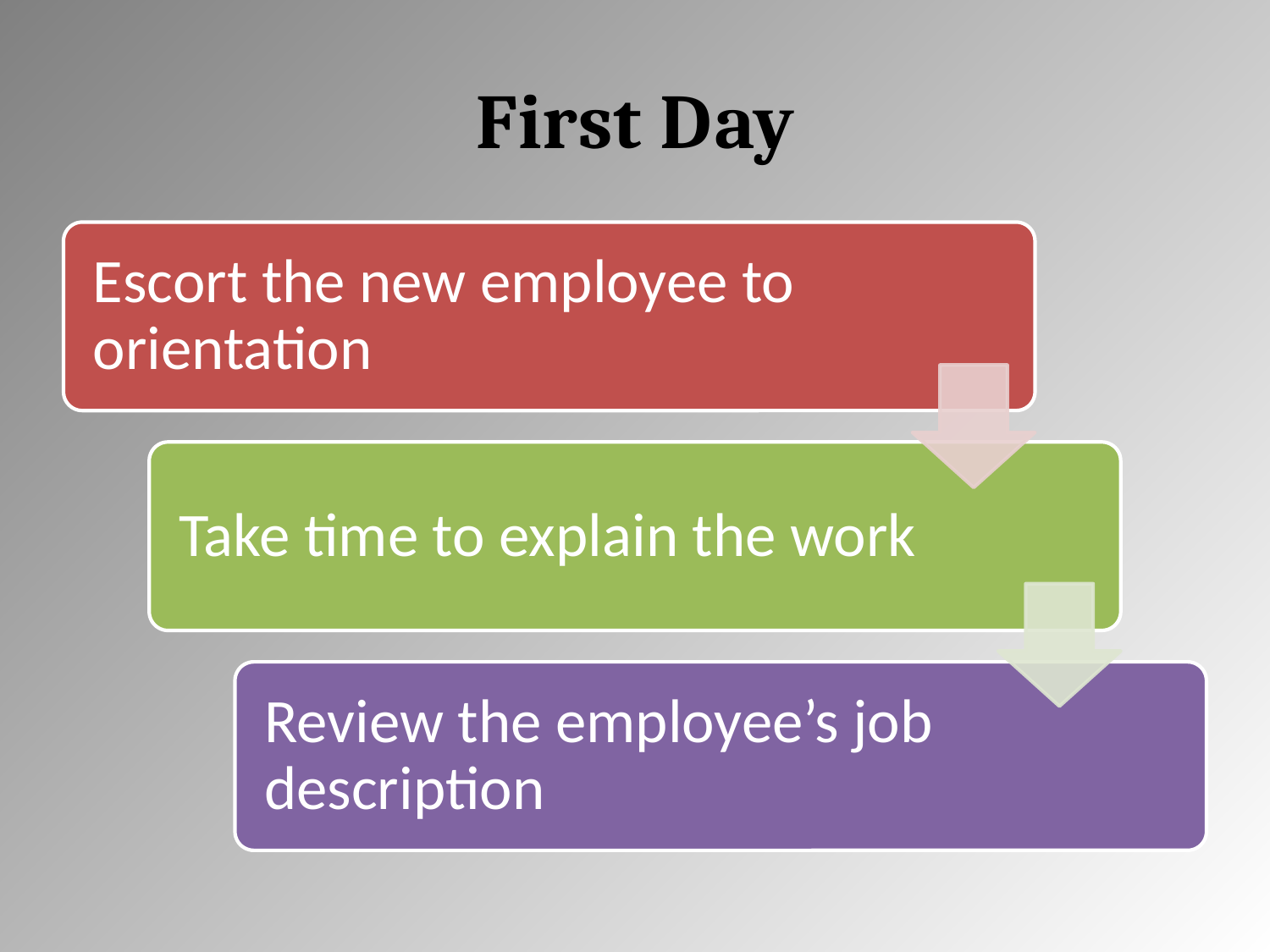

# First Day
Escort the new employee to orientation
Take time to explain the work
Review the employee’s job description